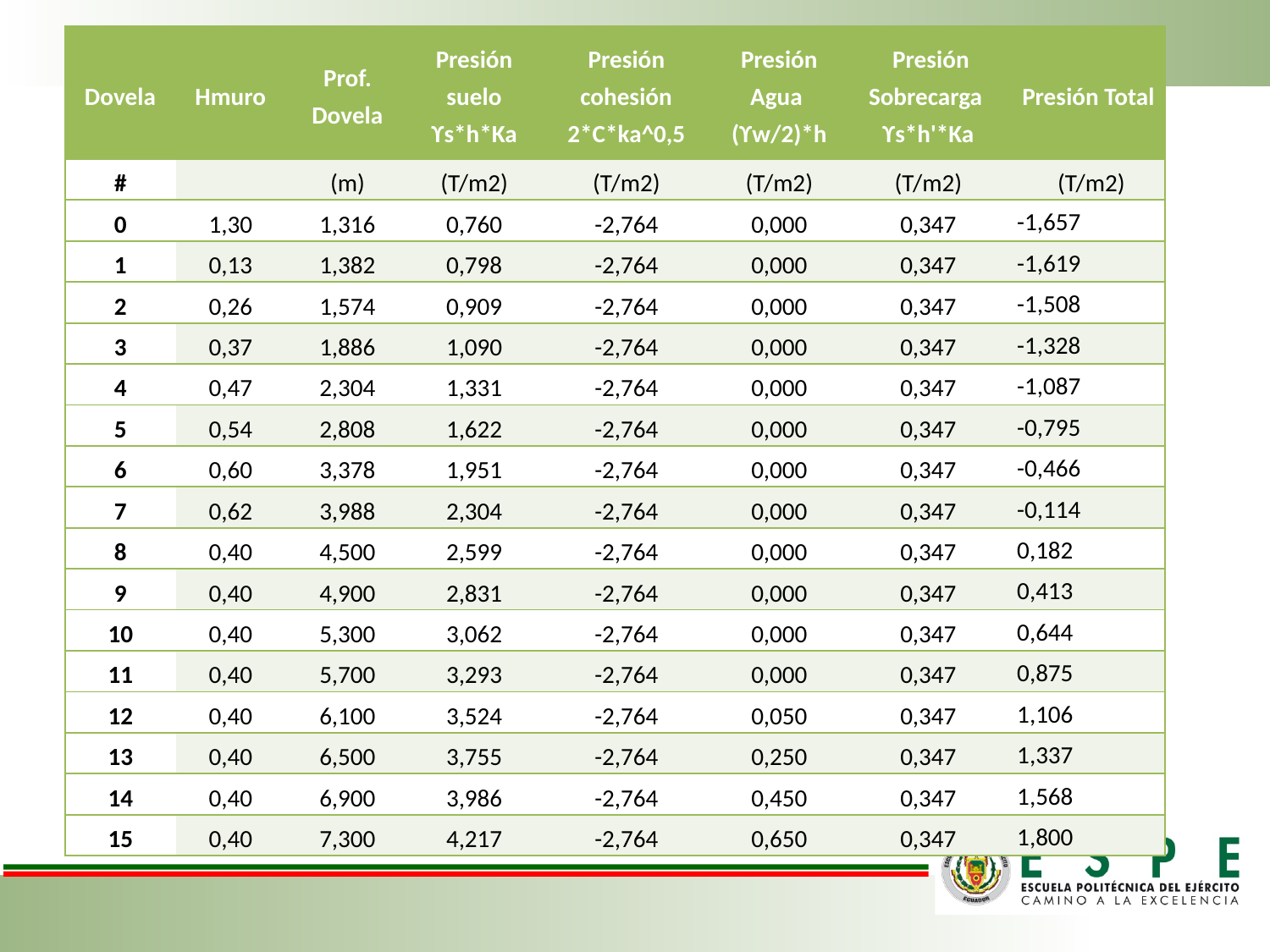

| Dovela | Hmuro | Prof. Dovela | Presión suelo ϒs\*h\*Ka | Presión cohesión 2\*C\*ka^0,5 | Presión Agua (ϒw/2)\*h | Presión Sobrecarga ϒs\*h'\*Ka | Presión Total |
| --- | --- | --- | --- | --- | --- | --- | --- |
| # |  | (m) | (T/m2) | (T/m2) | (T/m2) | (T/m2) | (T/m2) |
| 0 | 1,30 | 1,316 | 0,760 | -2,764 | 0,000 | 0,347 | -1,657 |
| 1 | 0,13 | 1,382 | 0,798 | -2,764 | 0,000 | 0,347 | -1,619 |
| 2 | 0,26 | 1,574 | 0,909 | -2,764 | 0,000 | 0,347 | -1,508 |
| 3 | 0,37 | 1,886 | 1,090 | -2,764 | 0,000 | 0,347 | -1,328 |
| 4 | 0,47 | 2,304 | 1,331 | -2,764 | 0,000 | 0,347 | -1,087 |
| 5 | 0,54 | 2,808 | 1,622 | -2,764 | 0,000 | 0,347 | -0,795 |
| 6 | 0,60 | 3,378 | 1,951 | -2,764 | 0,000 | 0,347 | -0,466 |
| 7 | 0,62 | 3,988 | 2,304 | -2,764 | 0,000 | 0,347 | -0,114 |
| 8 | 0,40 | 4,500 | 2,599 | -2,764 | 0,000 | 0,347 | 0,182 |
| 9 | 0,40 | 4,900 | 2,831 | -2,764 | 0,000 | 0,347 | 0,413 |
| 10 | 0,40 | 5,300 | 3,062 | -2,764 | 0,000 | 0,347 | 0,644 |
| 11 | 0,40 | 5,700 | 3,293 | -2,764 | 0,000 | 0,347 | 0,875 |
| 12 | 0,40 | 6,100 | 3,524 | -2,764 | 0,050 | 0,347 | 1,106 |
| 13 | 0,40 | 6,500 | 3,755 | -2,764 | 0,250 | 0,347 | 1,337 |
| 14 | 0,40 | 6,900 | 3,986 | -2,764 | 0,450 | 0,347 | 1,568 |
| 15 | 0,40 | 7,300 | 4,217 | -2,764 | 0,650 | 0,347 | 1,800 |